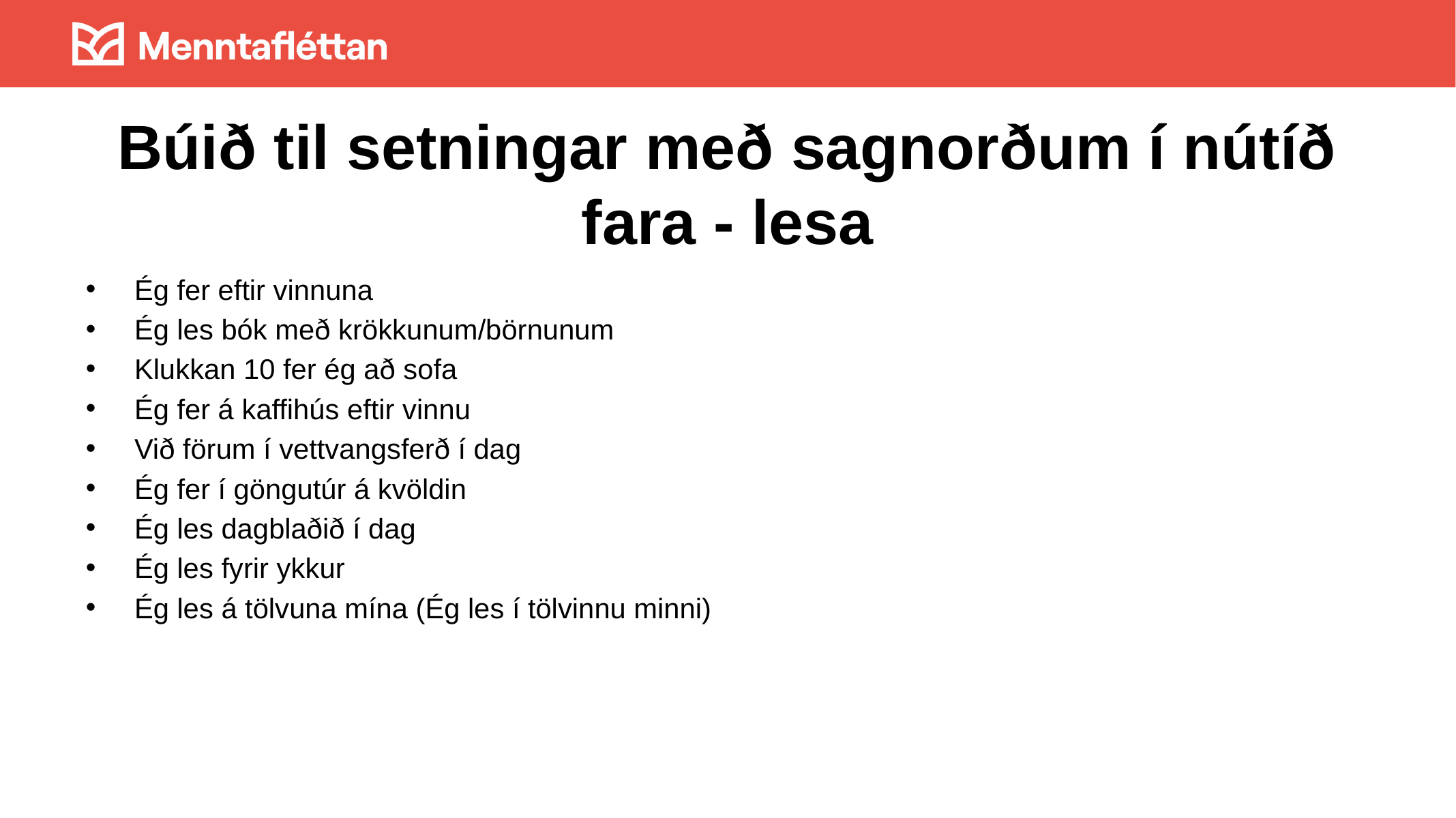

# Búið til setningar með sagnorðum í nútíð fara - lesa
Ég fer eftir vinnuna
Ég les bók með krökkunum/börnunum
Klukkan 10 fer ég að sofa
Ég fer á kaffihús eftir vinnu
Við förum í vettvangsferð í dag
Ég fer í göngutúr á kvöldin
Ég les dagblaðið í dag
Ég les fyrir ykkur
Ég les á tölvuna mína (Ég les í tölvinnu minni)